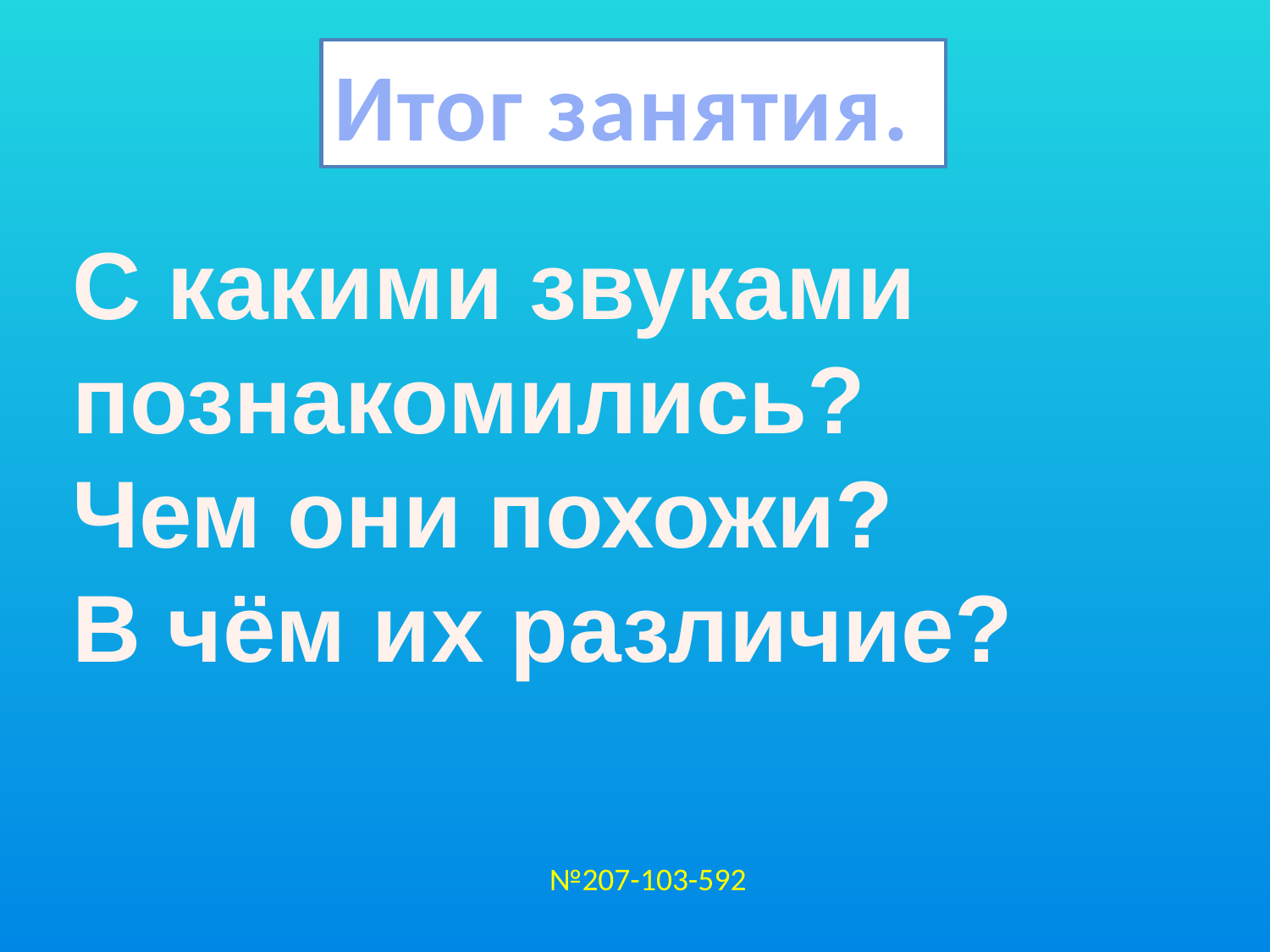

Итог занятия.
С какими звуками познакомились?
Чем они похожи?
В чём их различие?
№207-103-592